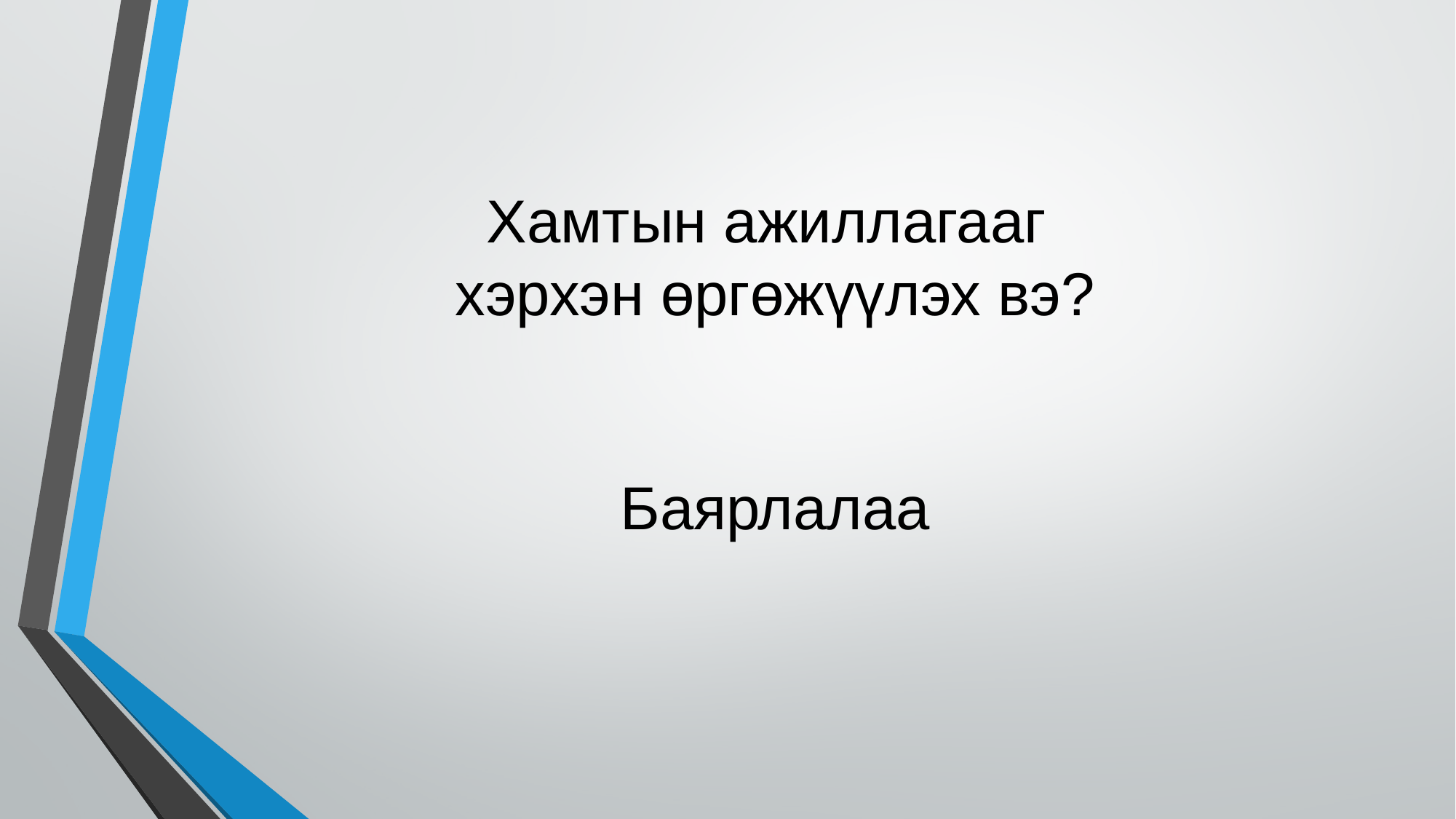

# Хамтын ажиллагааг хэрхэн өргөжүүлэх вэ?
Баярлалаа